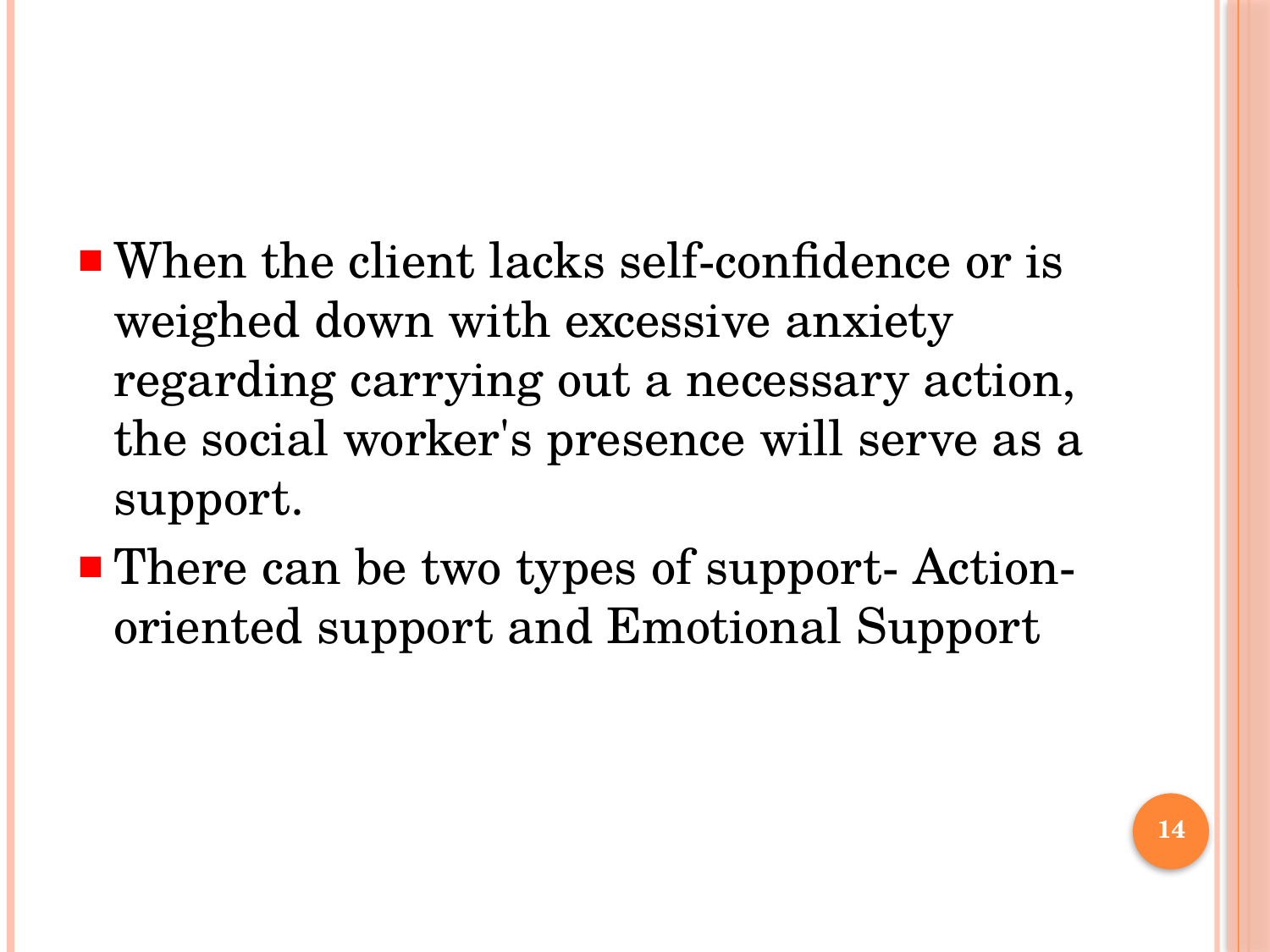

#
When the client lacks self-confidence or is weighed down with excessive anxiety regarding carrying out a necessary action, the social worker's presence will serve as a support.
There can be two types of support- Action-oriented support and Emotional Support

14